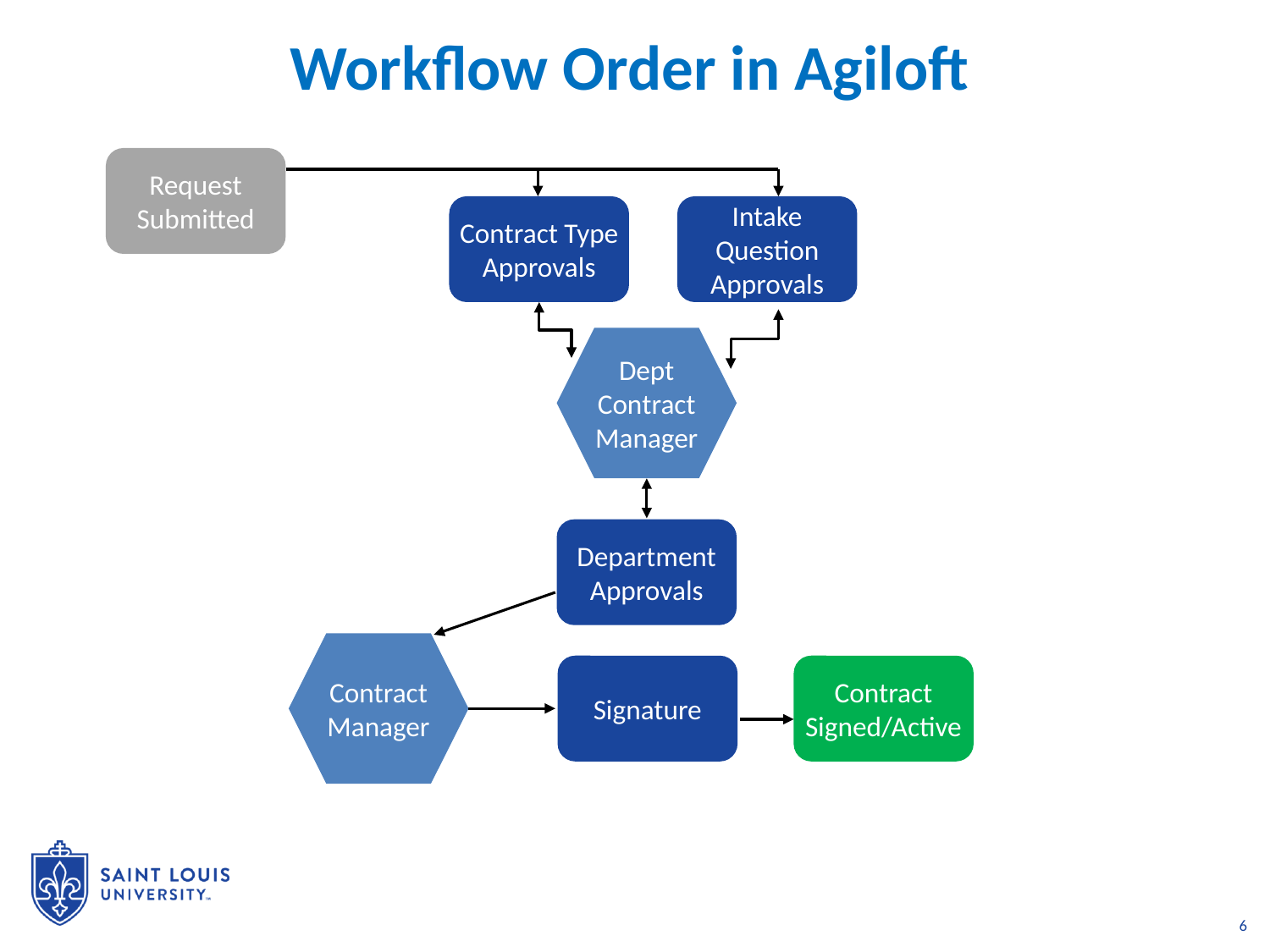

Workflow Order in Agiloft
Request Submitted

Contract Type Approvals
Intake Question Approvals
Dept Contract Manager
Department Approvals
Contract Manager
Signature
Contract Signed/Active